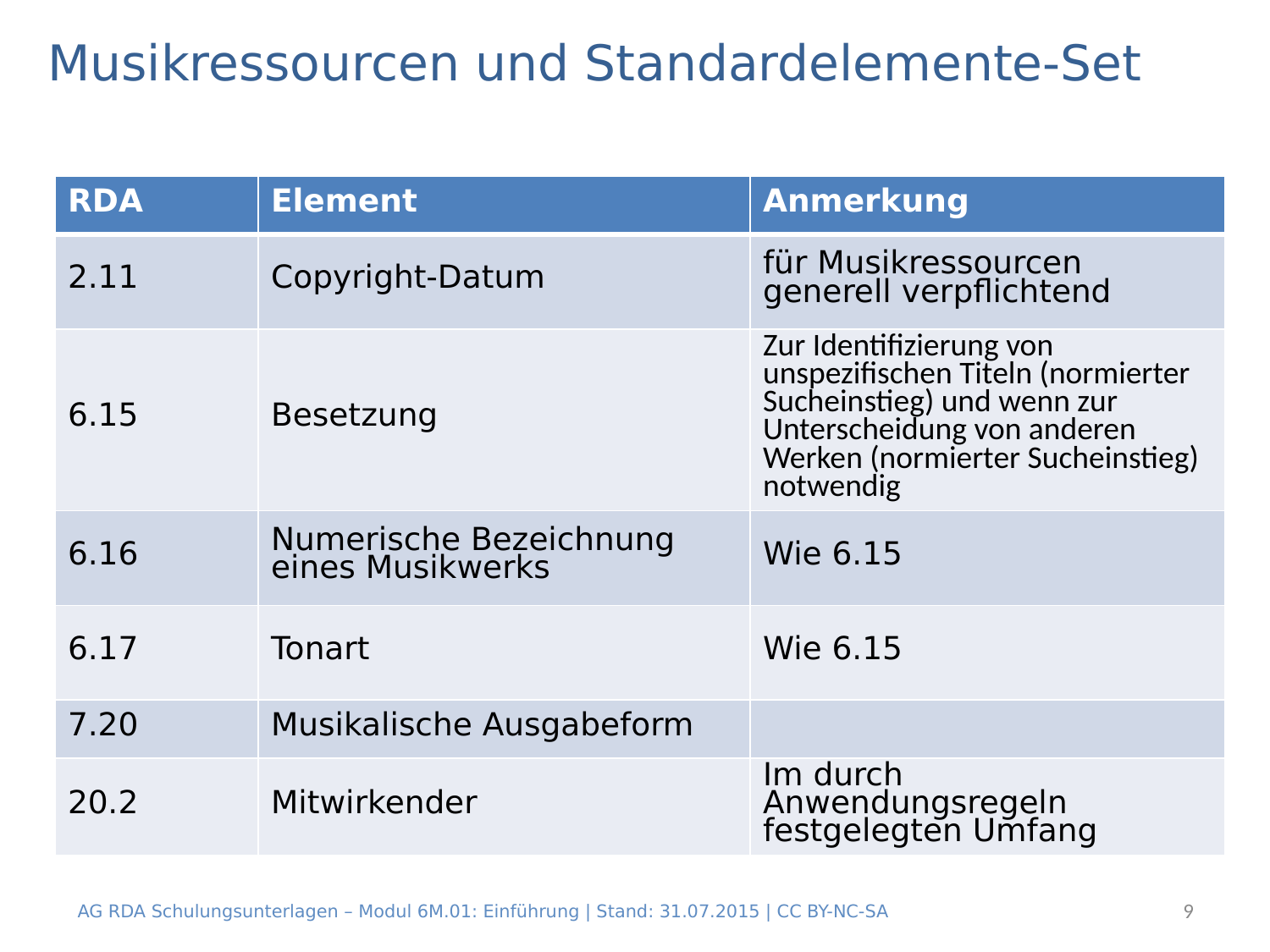

# Musikressourcen und Standardelemente-Set
| RDA | Element | Anmerkung |
| --- | --- | --- |
| 2.11 | Copyright-Datum | für Musikressourcen generell verpflichtend |
| 6.15 | Besetzung | Zur Identifizierung von unspezifischen Titeln (normierter Sucheinstieg) und wenn zur Unterscheidung von anderen Werken (normierter Sucheinstieg) notwendig |
| 6.16 | Numerische Bezeichnung eines Musikwerks | Wie 6.15 |
| 6.17 | Tonart | Wie 6.15 |
| 7.20 | Musikalische Ausgabeform |  |
| 20.2 | Mitwirkender | Im durch Anwendungsregeln festgelegten Umfang |
AG RDA Schulungsunterlagen – Modul 6M.01: Einführung | Stand: 31.07.2015 | CC BY-NC-SA
9